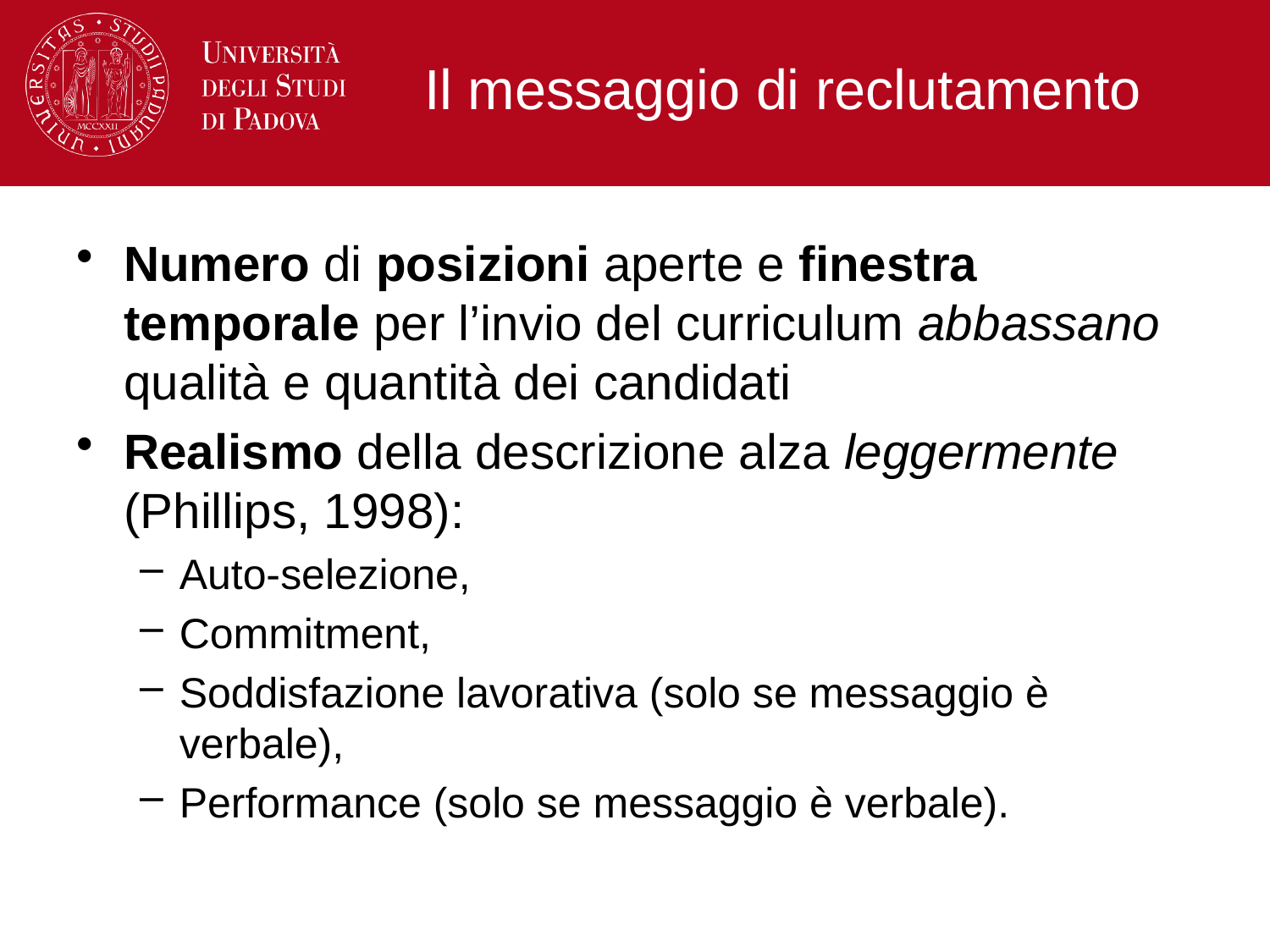

# Il messaggio di reclutamento
Numero di posizioni aperte e finestra temporale per l’invio del curriculum abbassano qualità e quantità dei candidati
Realismo della descrizione alza leggermente (Phillips, 1998):
Auto-selezione,
Commitment,
Soddisfazione lavorativa (solo se messaggio è verbale),
Performance (solo se messaggio è verbale).